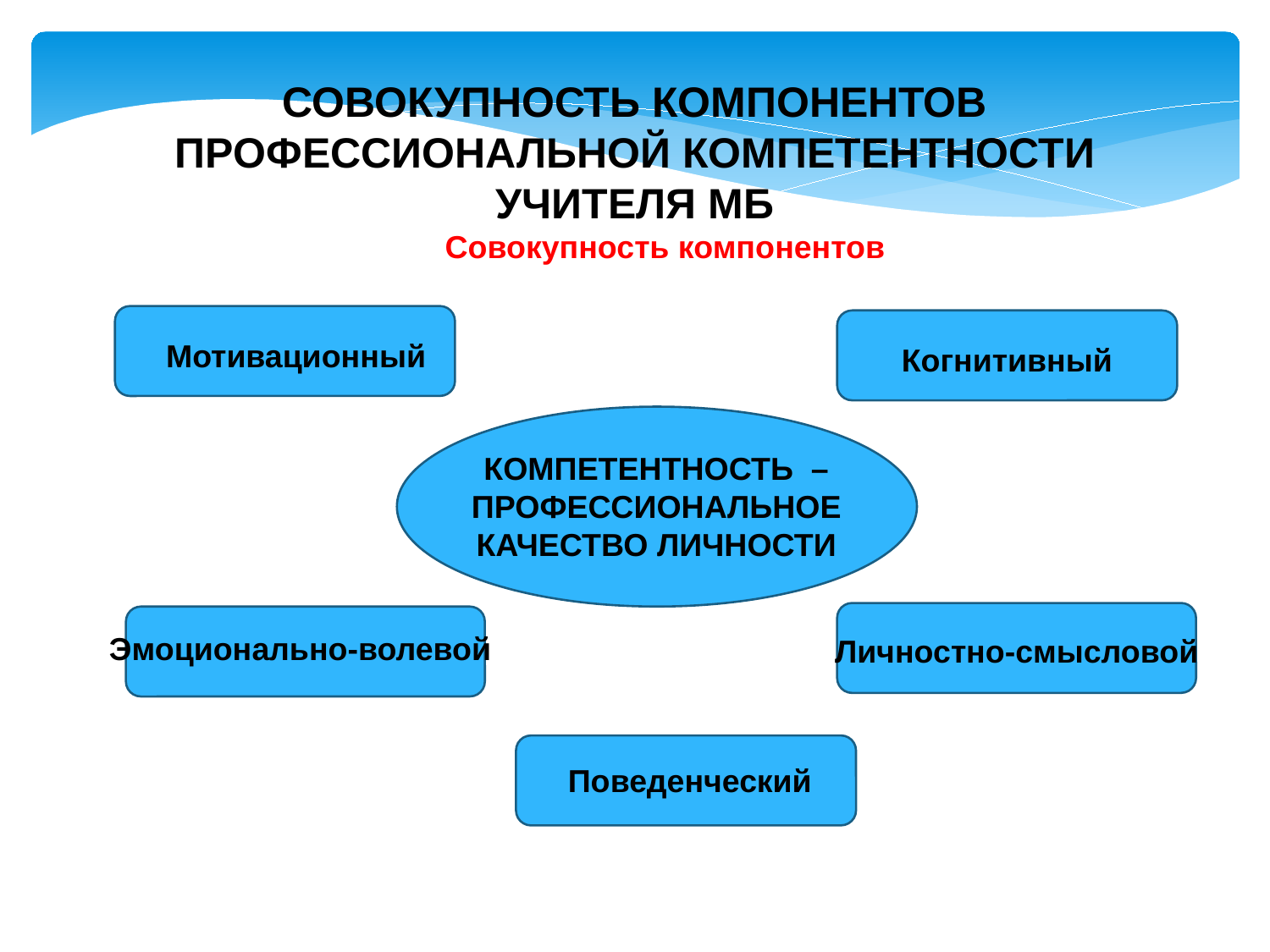

СОВОКУПНОСТЬ КОМПОНЕНТОВ ПРОФЕССИОНАЛЬНОЙ КОМПЕТЕНТНОСТИ УЧИТЕЛЯ МБ
Совокупность компонентов

Мотивационный
Когнитивный

КОМПЕТЕНТНОСТЬ  – ПРОФЕССИОНАЛЬНОЕ КАЧЕСТВО ЛИЧНОСТИ

Эмоционально-волевой
Личностно-смысловой

Поведенческий